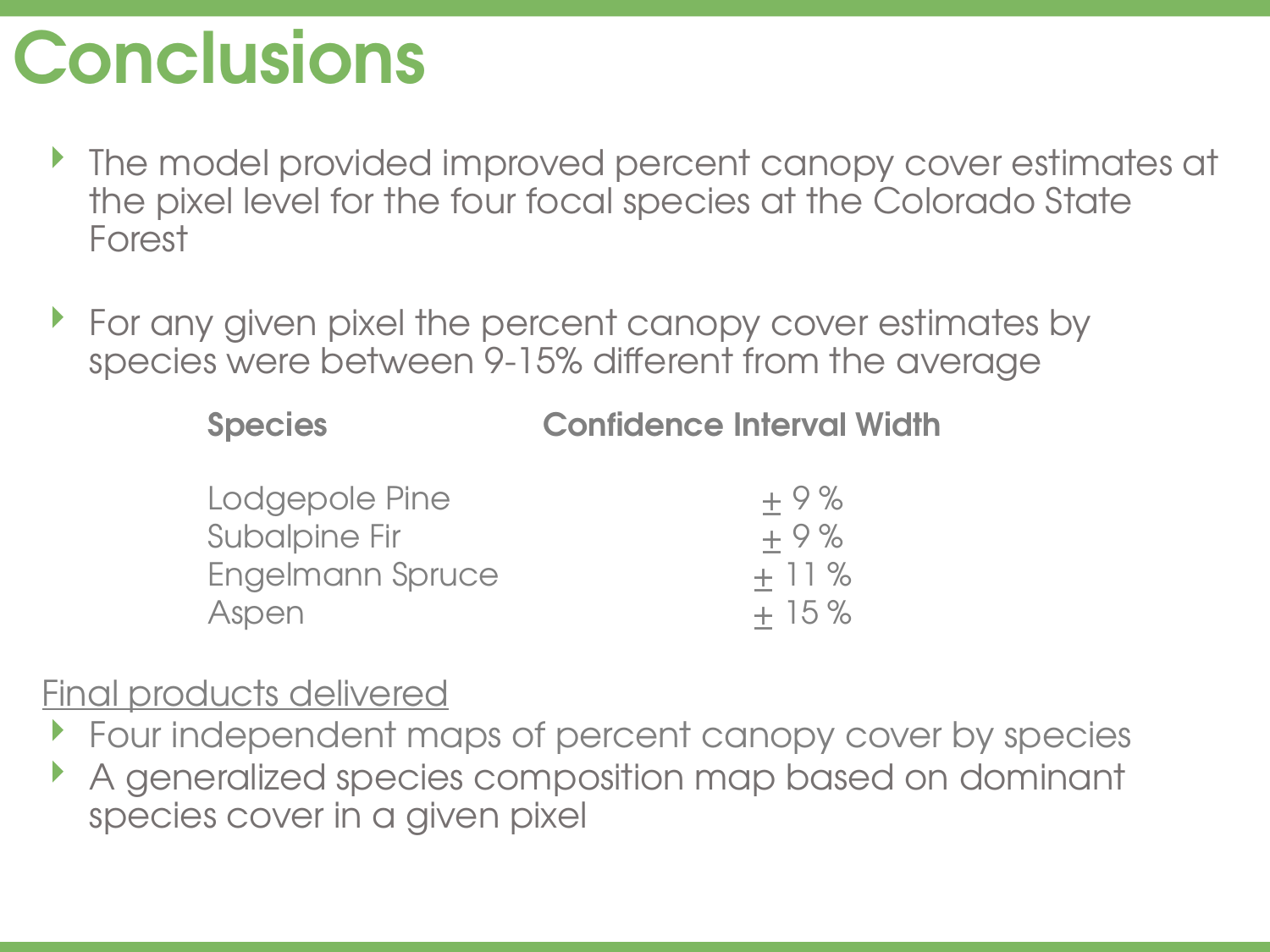

Conclusions
The model provided improved percent canopy cover estimates at the pixel level for the four focal species at the Colorado State Forest

For any given pixel the percent canopy cover estimates by species were between 9-15% different from the average

Final products delivered
Four independent maps of percent canopy cover by species
A generalized species composition map based on dominant species cover in a given pixel

| Species | Confidence Interval Width |
| --- | --- |
| Lodgepole Pine | ± 9 % |
| Subalpine Fir | ± 9 % |
| Engelmann Spruce | ± 11 % |
| Aspen | ± 15 % |